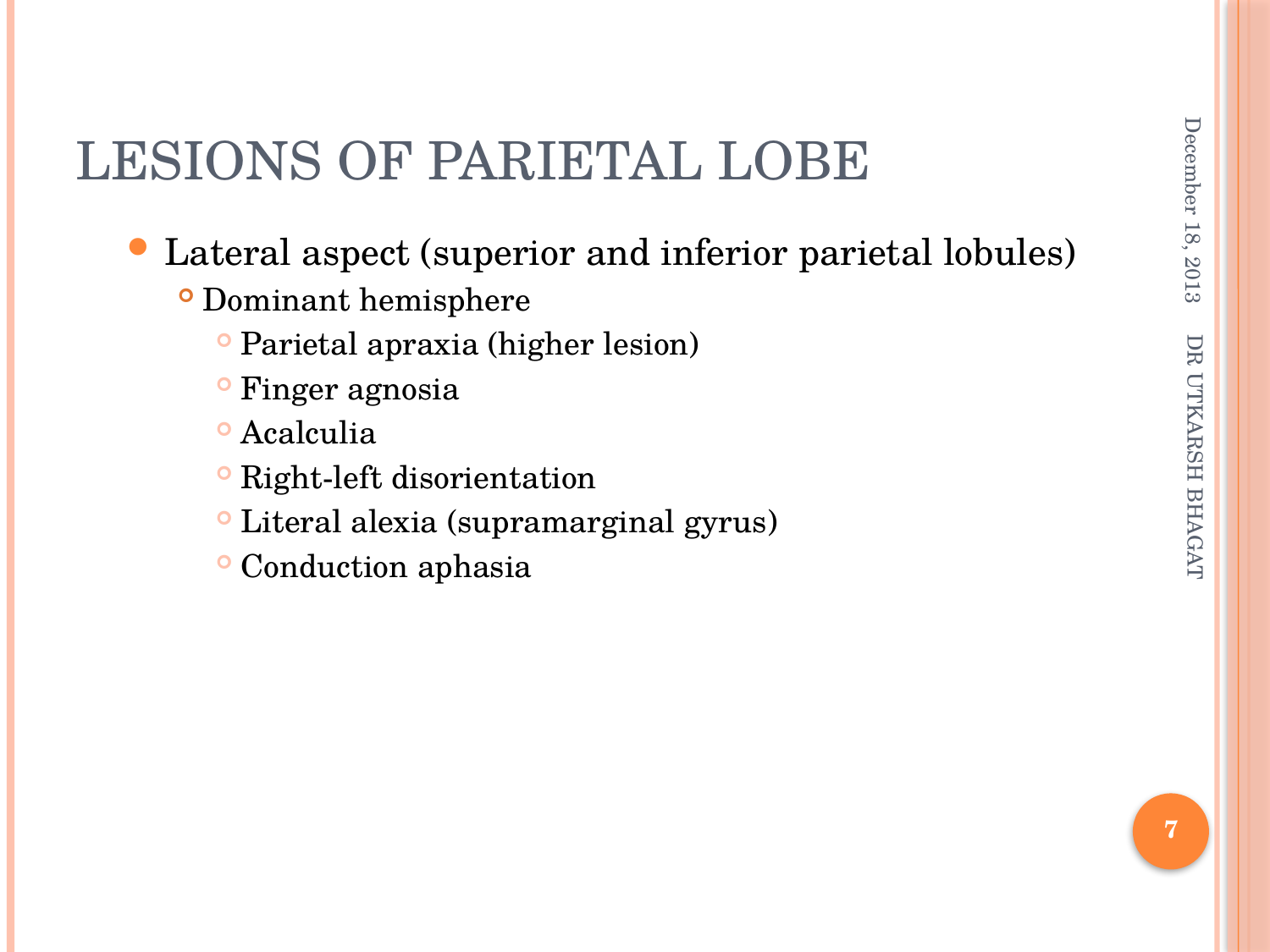

# LESIONS OF PARIETAL LOBE
December 18, 2013
Lateral aspect (superior and inferior parietal lobules)
Dominant hemisphere
Parietal apraxia (higher lesion)
Finger agnosia
Acalculia
Right-left disorientation
Literal alexia (supramarginal gyrus)
Conduction aphasia

DR UTKARSH BHAGAT
7